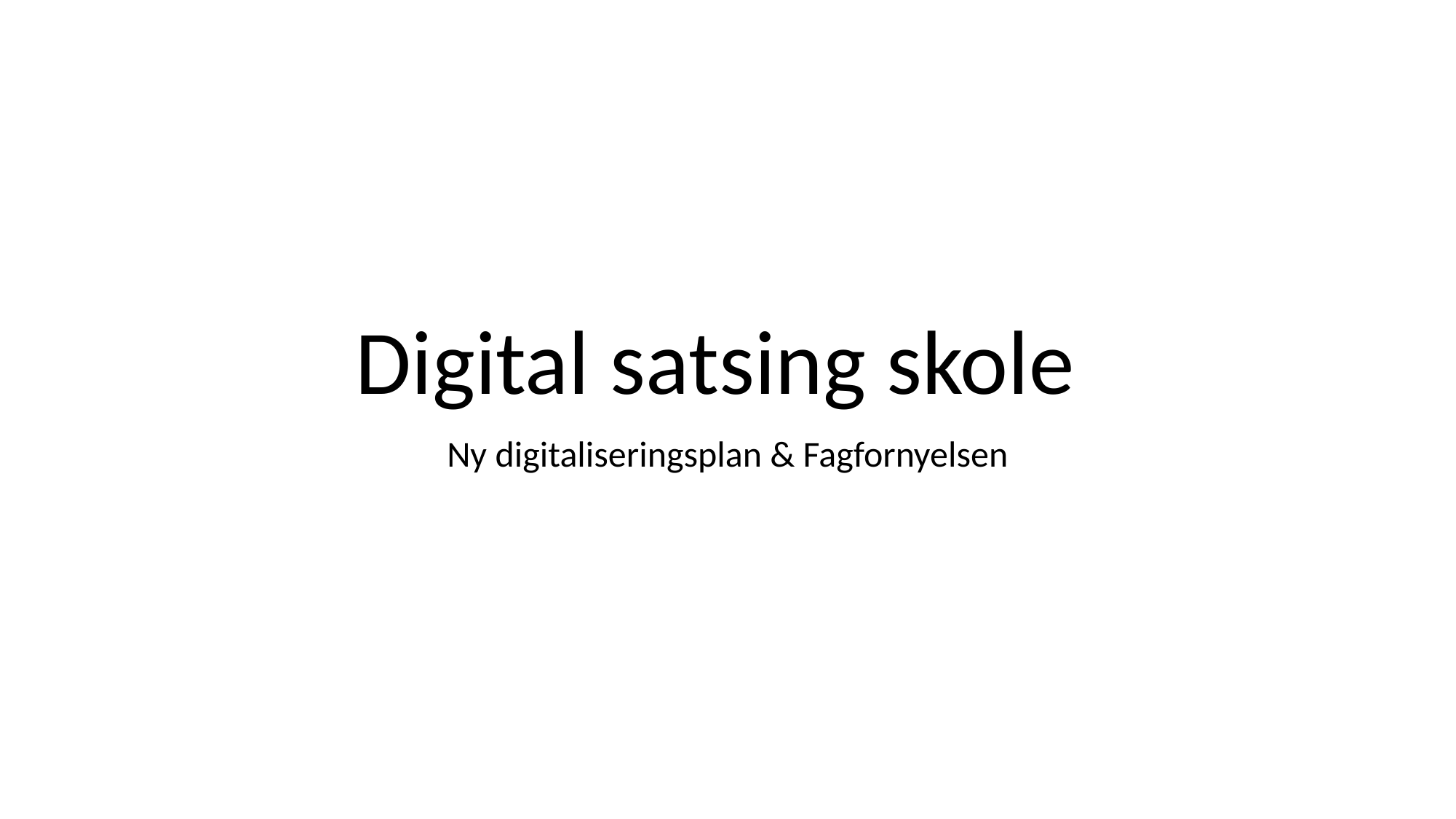

# Digital satsing skole
Ny digitaliseringsplan & Fagfornyelsen